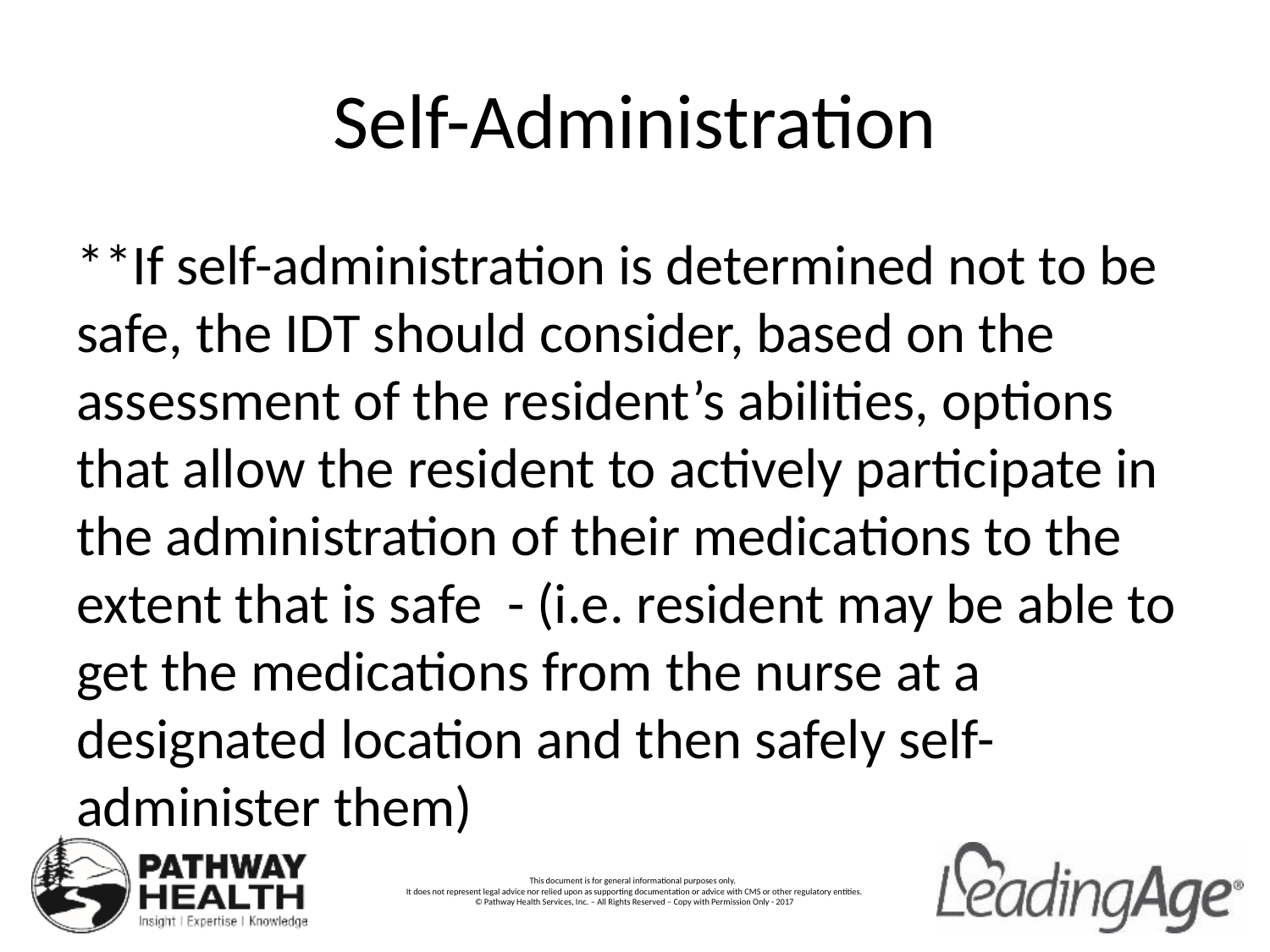

# Self-Administration
**If self-administration is determined not to be safe, the IDT should consider, based on the assessment of the resident’s abilities, options that allow the resident to actively participate in the administration of their medications to the extent that is safe  - (i.e. resident may be able to get the medications from the nurse at a designated location and then safely self-administer them)